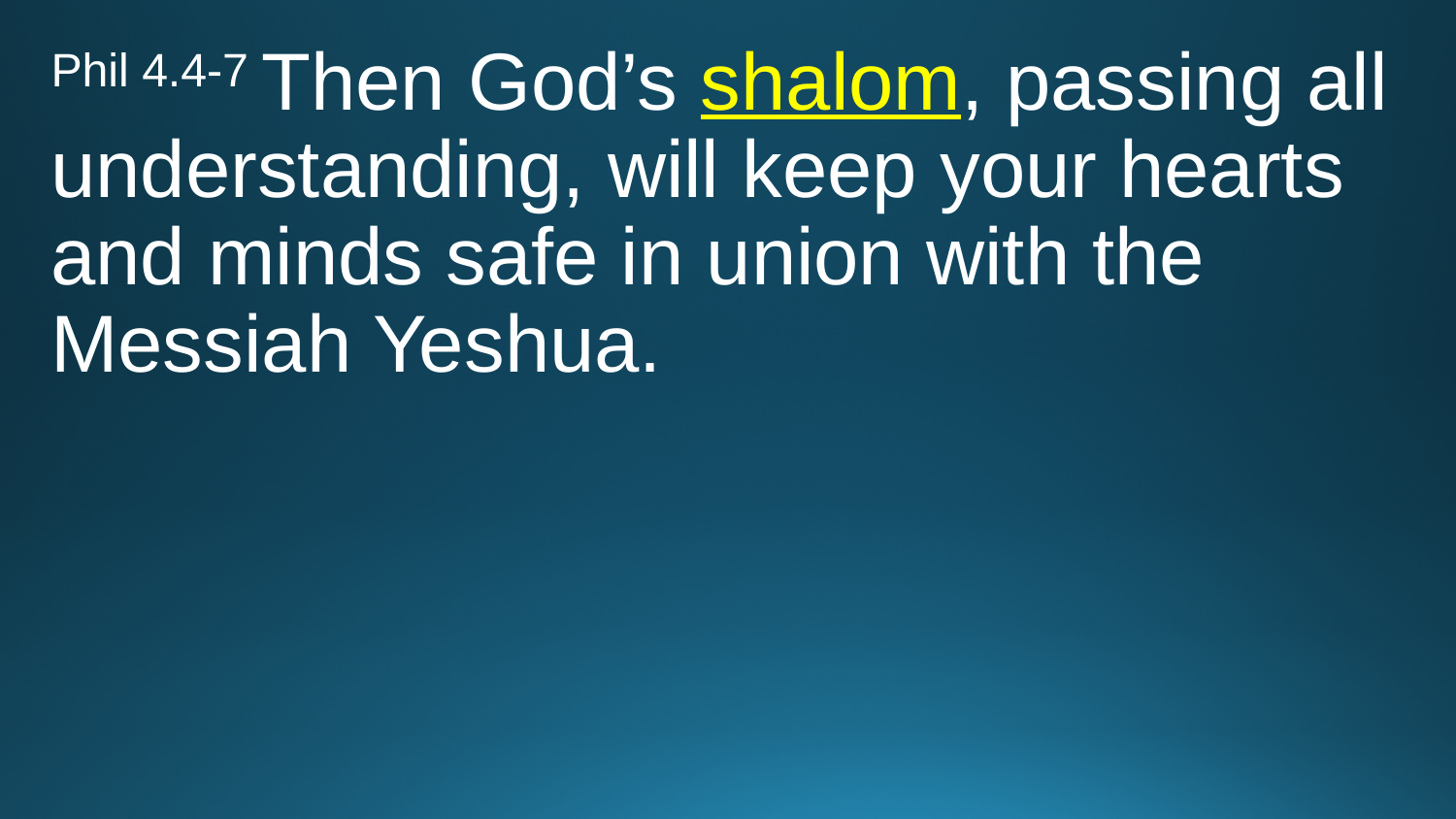

Phil 4.4-7 Then God’s shalom, passing all understanding, will keep your hearts and minds safe in union with the Messiah Yeshua.